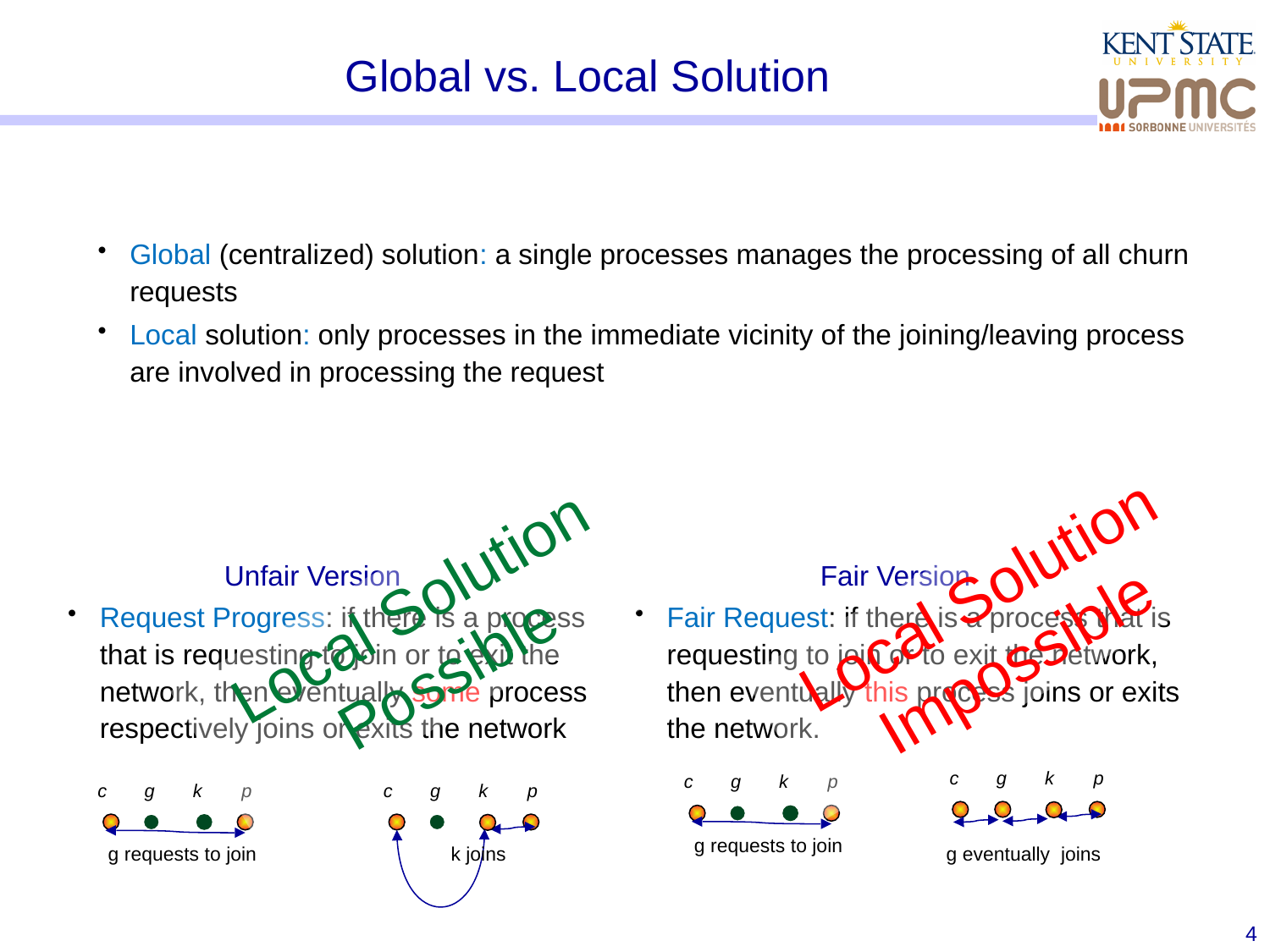

# Global vs. Local Solution
Global (centralized) solution: a single processes manages the processing of all churn requests
Local solution: only processes in the immediate vicinity of the joining/leaving process are involved in processing the request

Local Solution Impossible
Unfair Version
Fair Version
Local Solution Possible
Request Progress: if there is a process that is requesting to join or to exit the network, then eventually some process respectively joins or exits the network

Fair Request: if there is a process that is requesting to join or to exit the network, then eventually this process joins or exits the network.
c
g
k
p

g eventually  joins
c
g
k
p

g requests to join
c
g
k
p

g requests to join
c
g
k
p

k joins